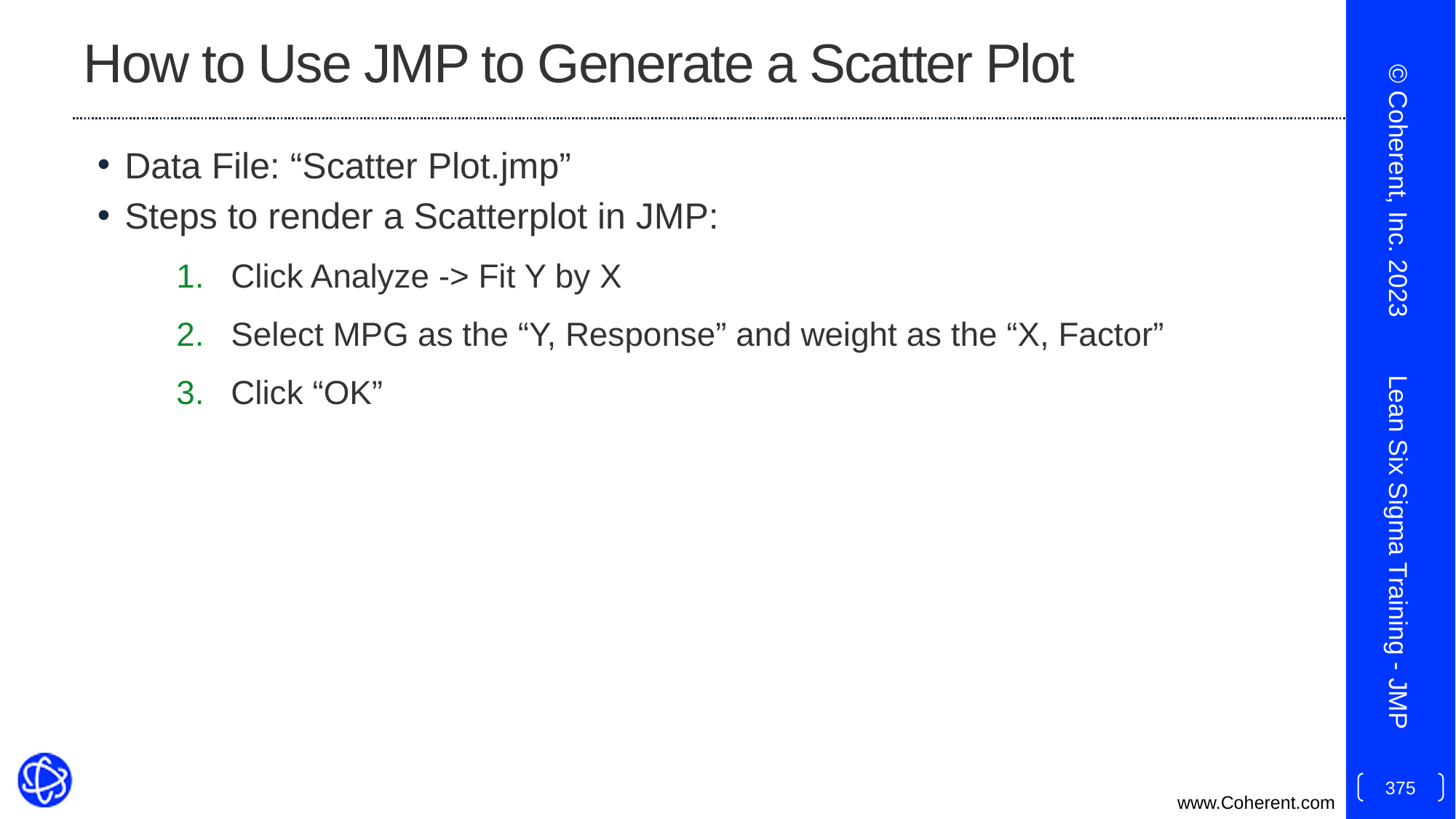

# How to Use JMP to Generate a Scatter Plot
Data File: “Scatter Plot.jmp”
Steps to render a Scatterplot in JMP:
Click Analyze -> Fit Y by X
Select MPG as the “Y, Response” and weight as the “X, Factor”
Click “OK”

© Coherent, Inc. 2023
Lean Six Sigma Training - JMP
375